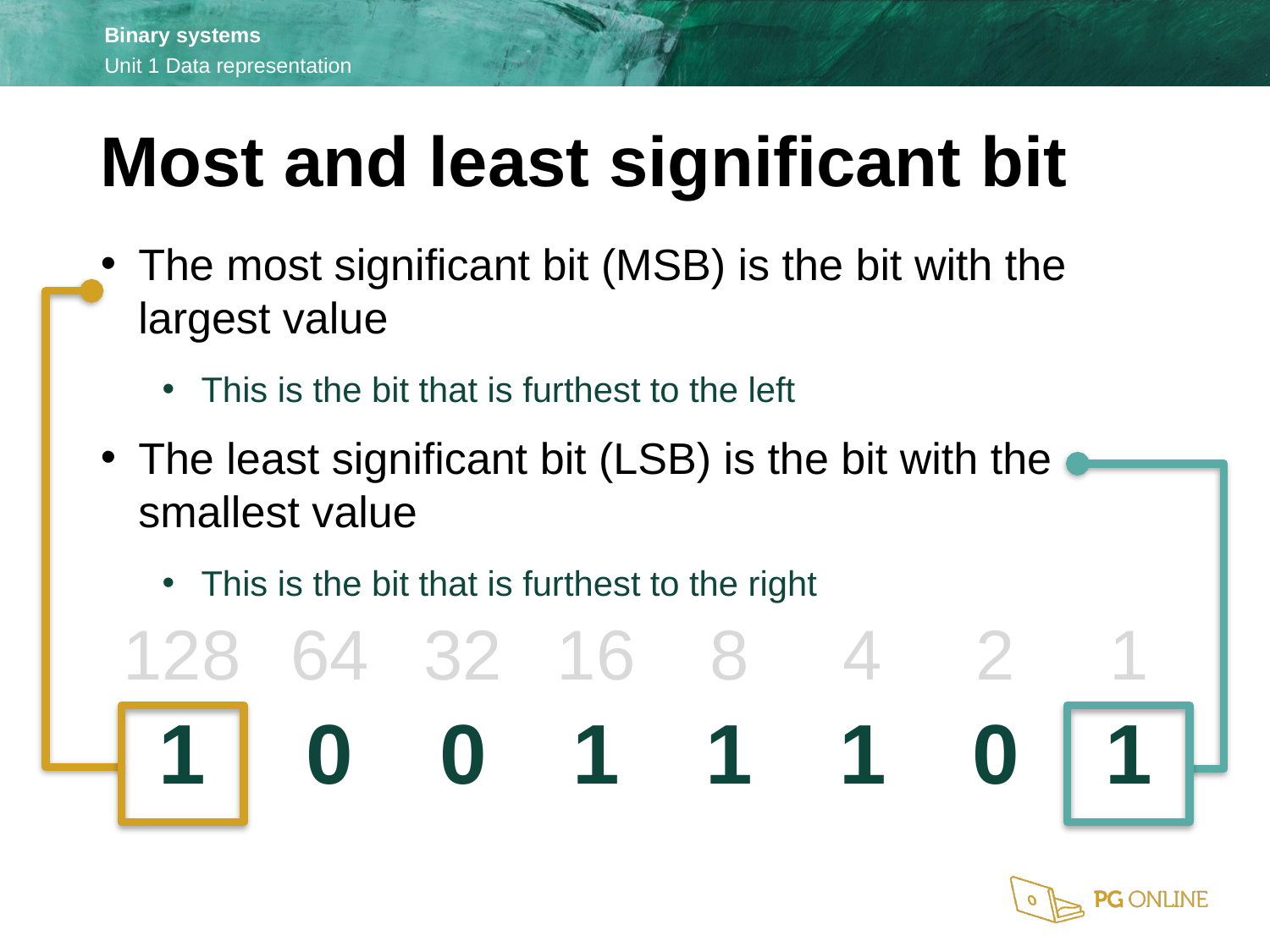

Most and least significant bit
The most significant bit (MSB) is the bit with the largest value
This is the bit that is furthest to the left
The least significant bit (LSB) is the bit with the smallest value
This is the bit that is furthest to the right

| 128 | 64 | 32 | 16 | 8 | 4 | 2 | 1 |
| --- | --- | --- | --- | --- | --- | --- | --- |
| 1 | 0 | 0 | 1 | 1 | 1 | 0 | 1 |